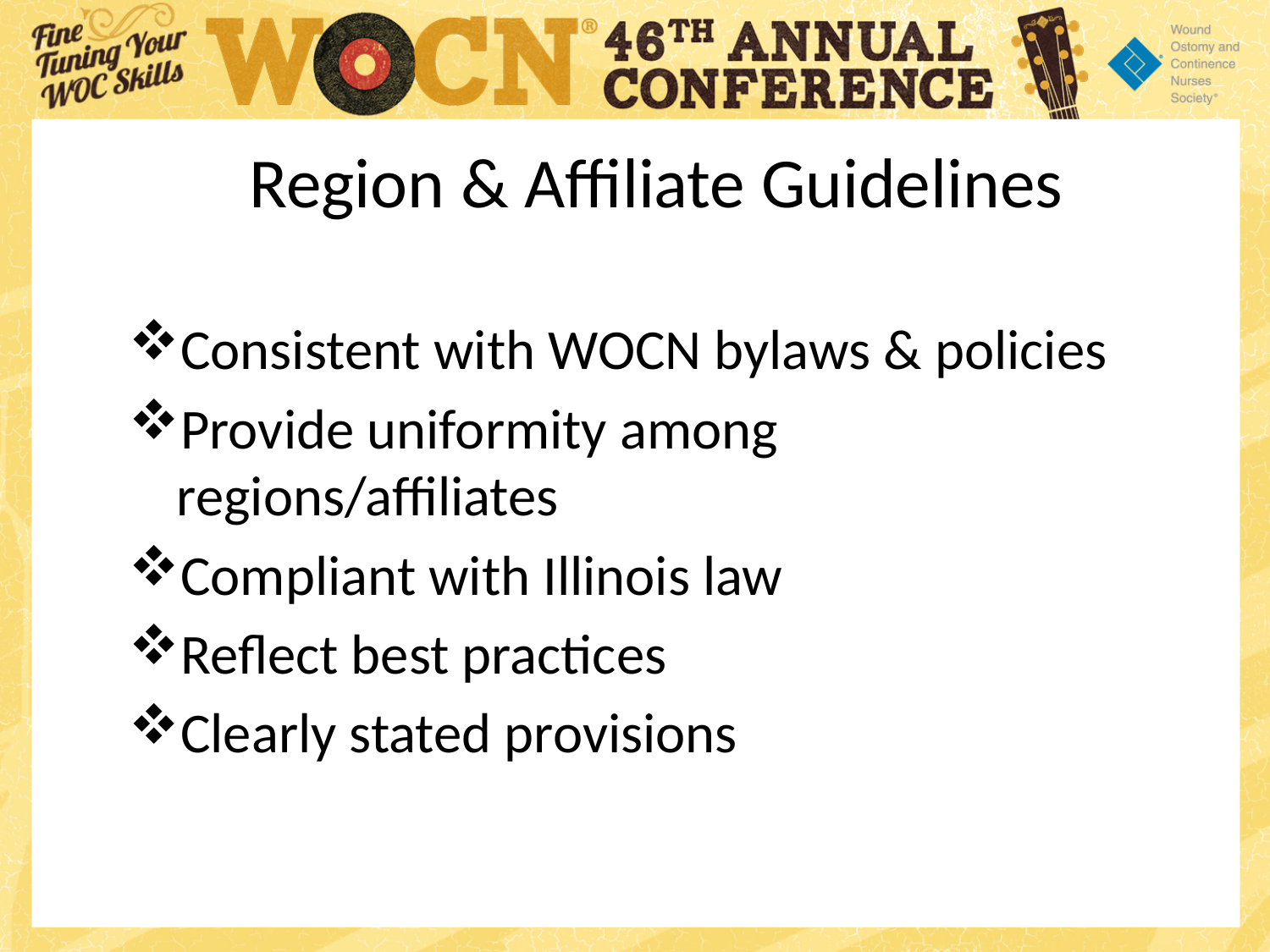

# Region & Affiliate Guidelines
Consistent with WOCN bylaws & policies
Provide uniformity among regions/affiliates
Compliant with Illinois law
Reflect best practices
Clearly stated provisions